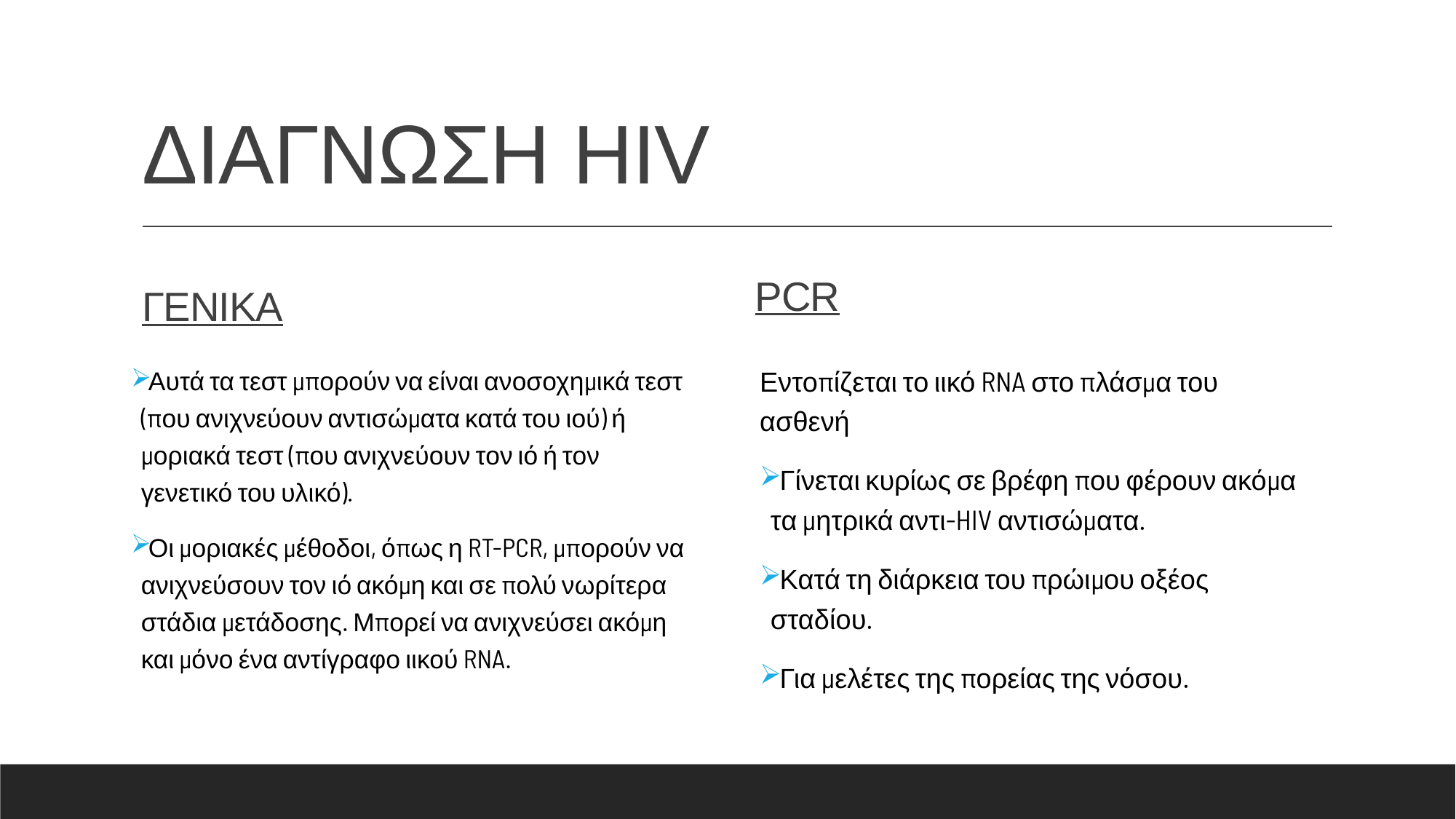

# ΔΙΑΓΝΩΣΗ HIV
γενικα
PCR
Εντοπίζεται το ιικό RNA στο πλάσμα του ασθενή
Γίνεται κυρίως σε βρέφη που φέρουν ακόμα τα μητρικά αντι-HIV αντισώματα.
Κατά τη διάρκεια του πρώιμου οξέος σταδίου.
Για μελέτες της πορείας της νόσου.
Αυτά τα τεστ μπορούν να είναι ανοσοχημικά τεστ (που ανιχνεύουν αντισώματα κατά του ιού) ή μοριακά τεστ (που ανιχνεύουν τον ιό ή τον γενετικό του υλικό).
Οι μοριακές μέθοδοι, όπως η RT-PCR, μπορούν να ανιχνεύσουν τον ιό ακόμη και σε πολύ νωρίτερα στάδια μετάδοσης. Μπορεί να ανιχνεύσει ακόμη και μόνο ένα αντίγραφο ιικού RNA.